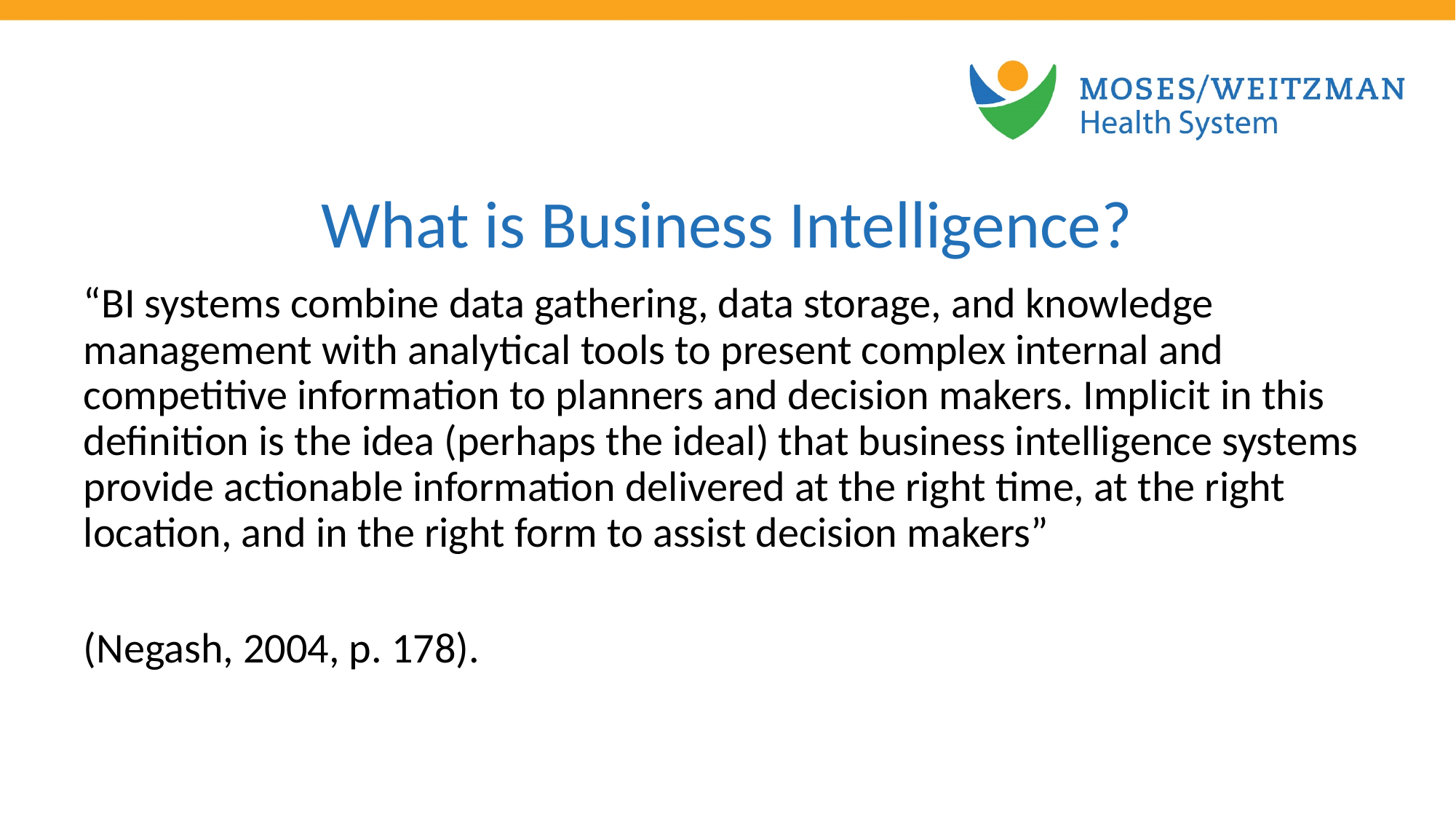

What is Business Intelligence?
“BI systems combine data gathering, data storage, and knowledge management with analytical tools to present complex internal and competitive information to planners and decision makers. Implicit in this definition is the idea (perhaps the ideal) that business intelligence systems provide actionable information delivered at the right time, at the right location, and in the right form to assist decision makers”

(Negash, 2004, p. 178).